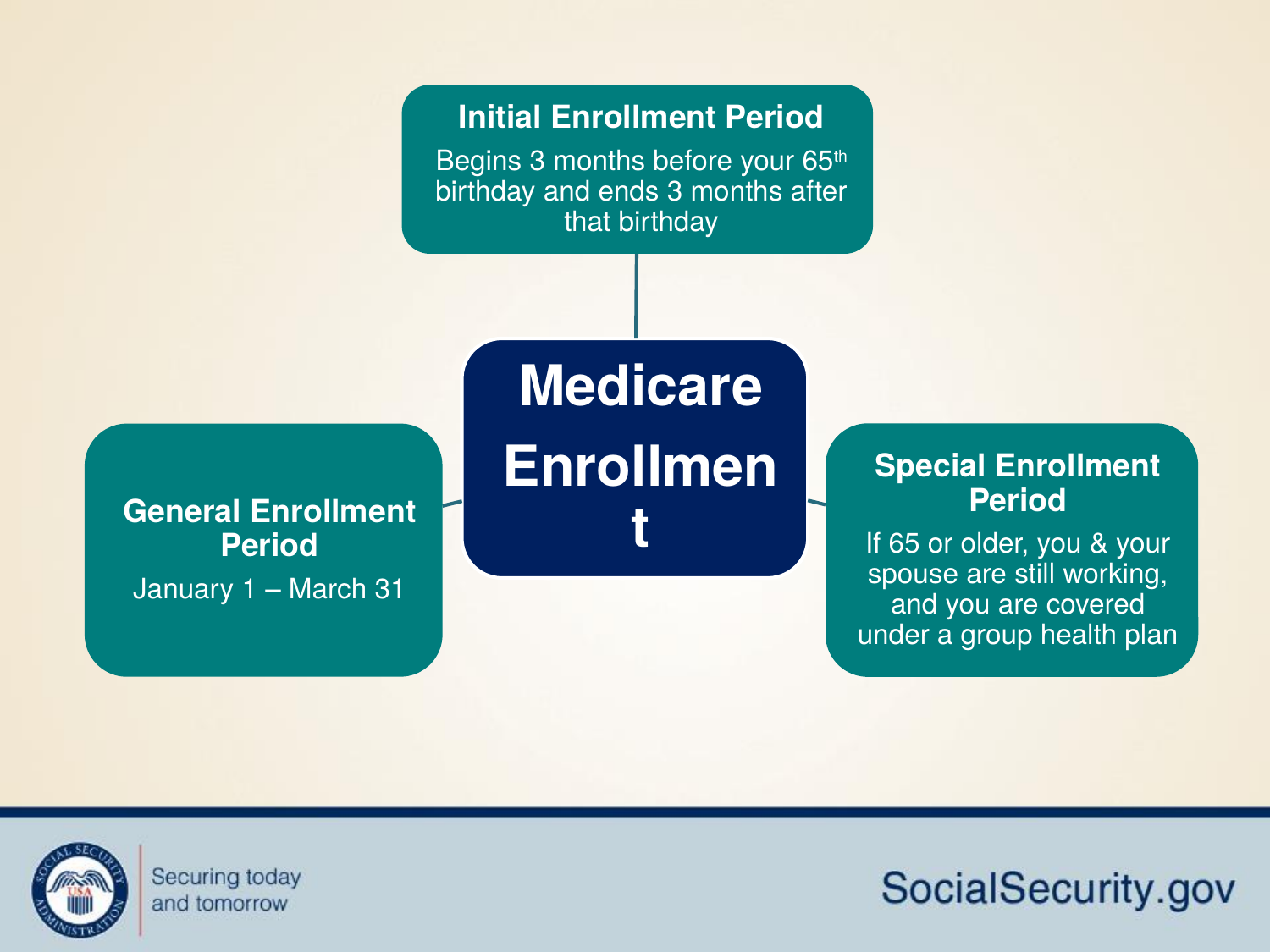

Medicare
Enrollment
Initial Enrollment Period
Begins 3 months before your 65th birthday and ends 3 months after that birthday
Special Enrollment Period
If 65 or older, you & your spouse are still working, and you are covered under a group health plan
General Enrollment Period
January 1 – March 31